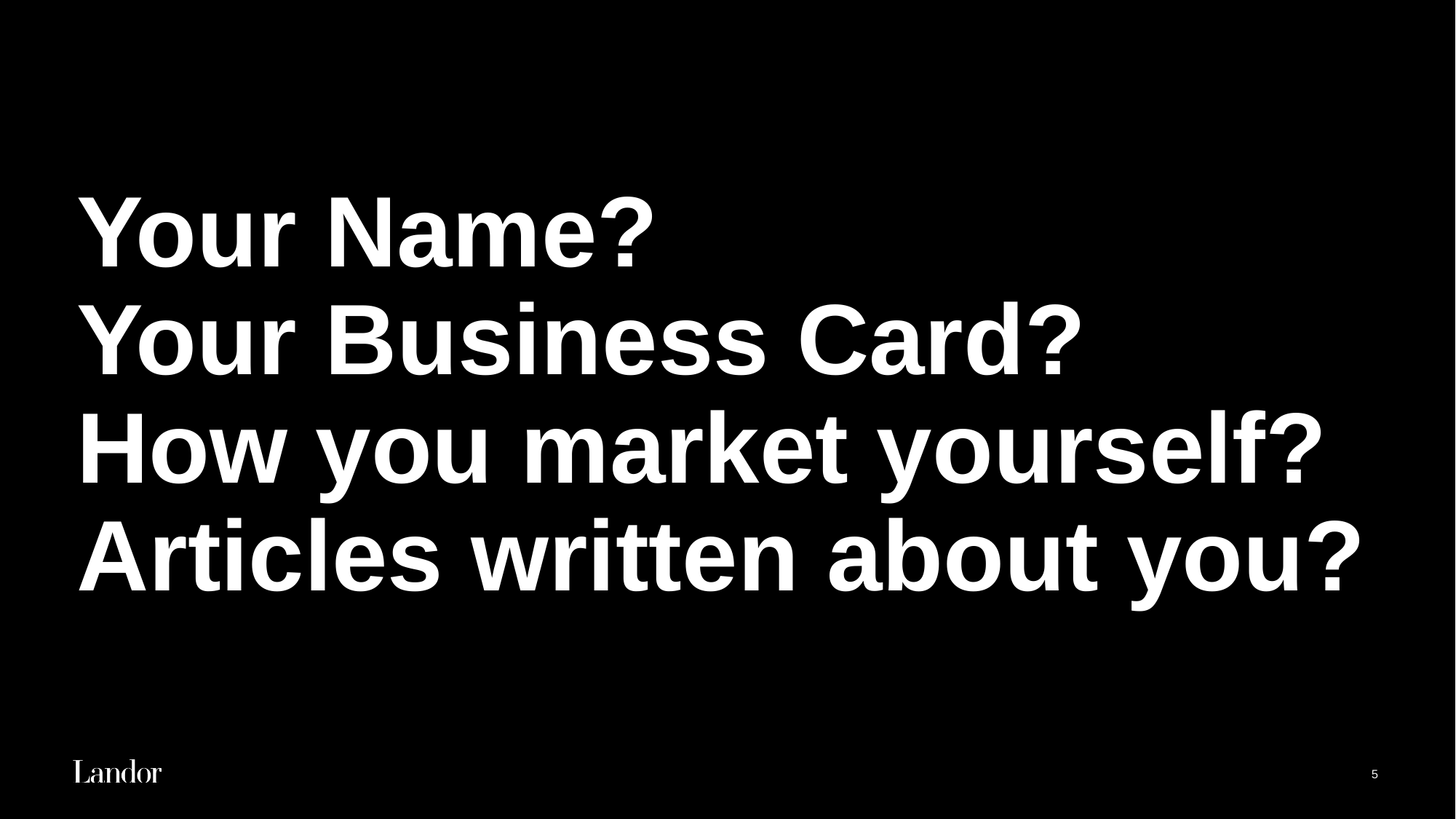

# Your Name? Your Business Card? How you market yourself? Articles written about you?
5